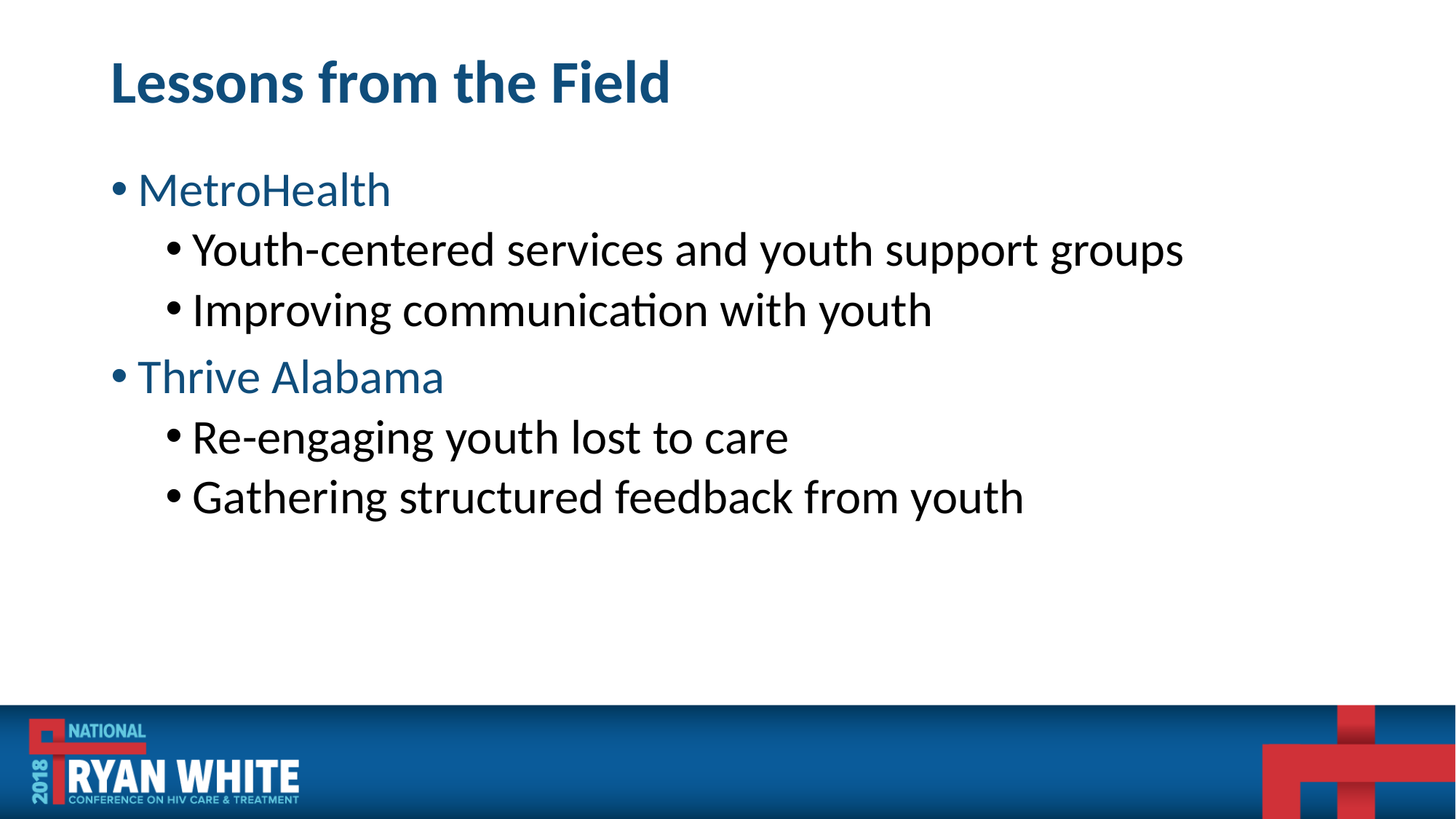

# Lessons from the Field
MetroHealth
Youth-centered services and youth support groups
Improving communication with youth
Thrive Alabama
Re-engaging youth lost to care
Gathering structured feedback from youth